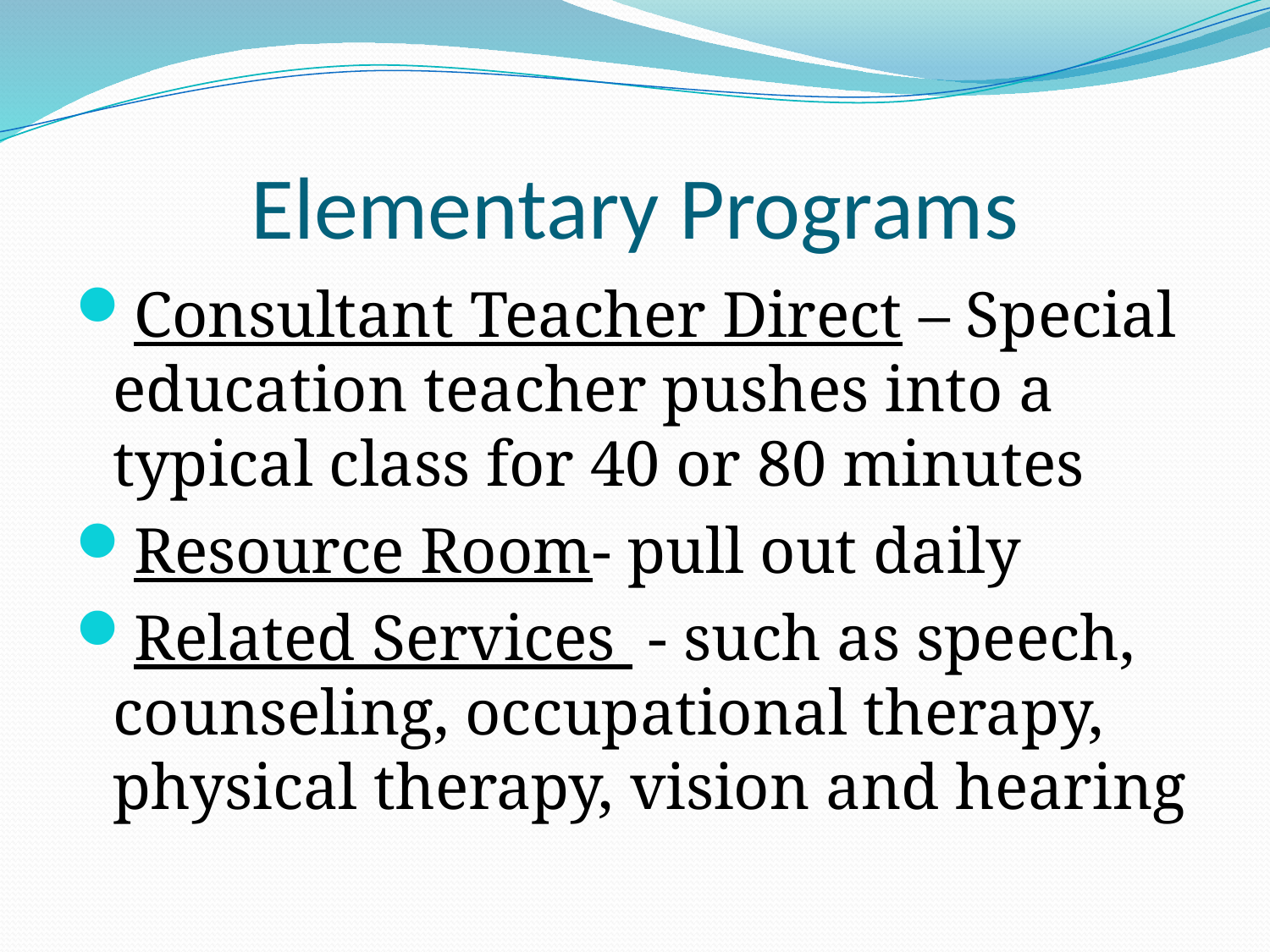

# Elementary Programs
Consultant Teacher Direct – Special education teacher pushes into a typical class for 40 or 80 minutes
Resource Room- pull out daily
Related Services  - such as speech, counseling, occupational therapy, physical therapy, vision and hearing